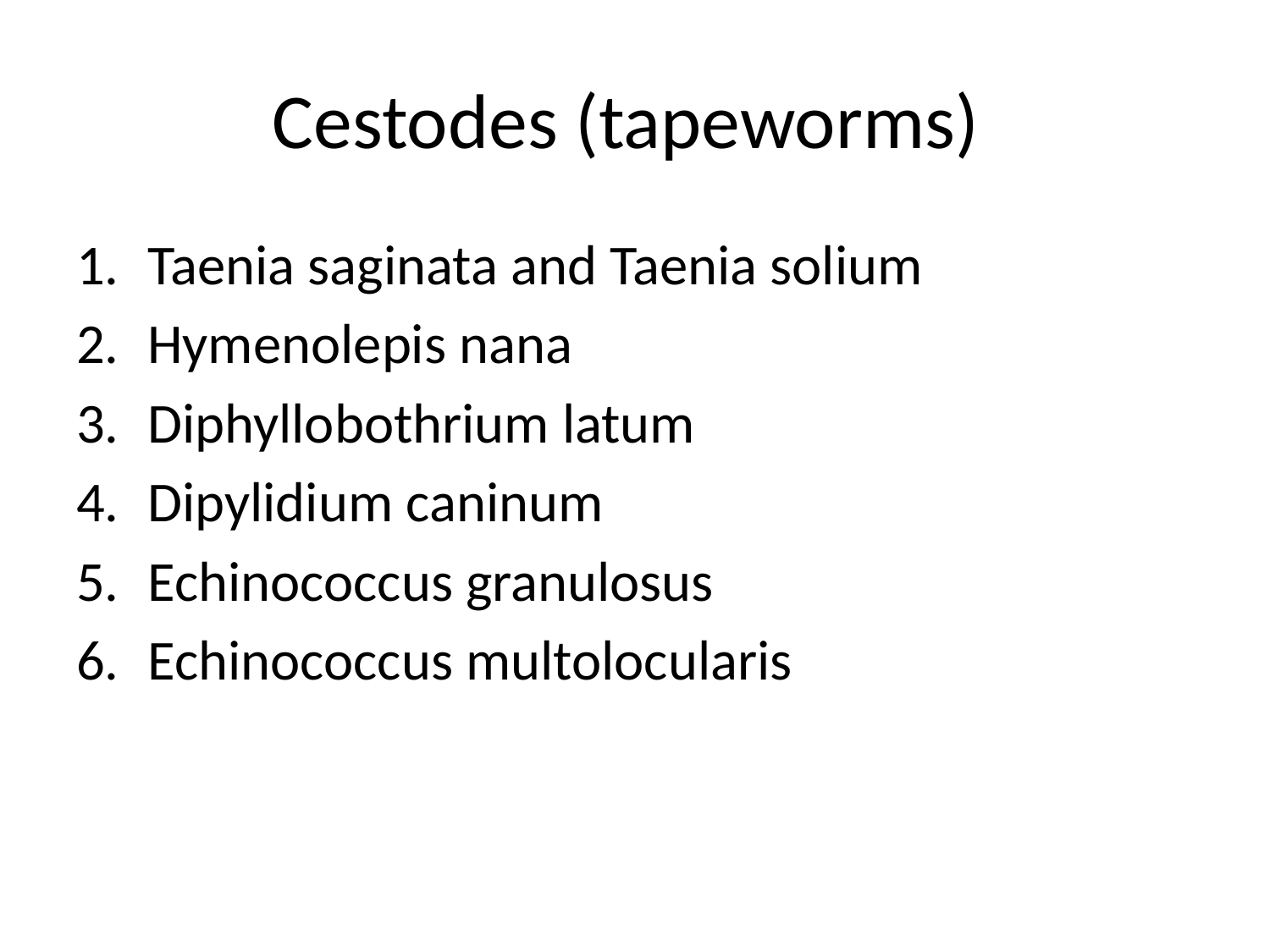

# Cestodes (tapeworms)
Taenia saginata and Taenia solium
Hymenolepis nana
Diphyllobothrium latum
Dipylidium caninum
Echinococcus granulosus
Echinococcus multolocularis